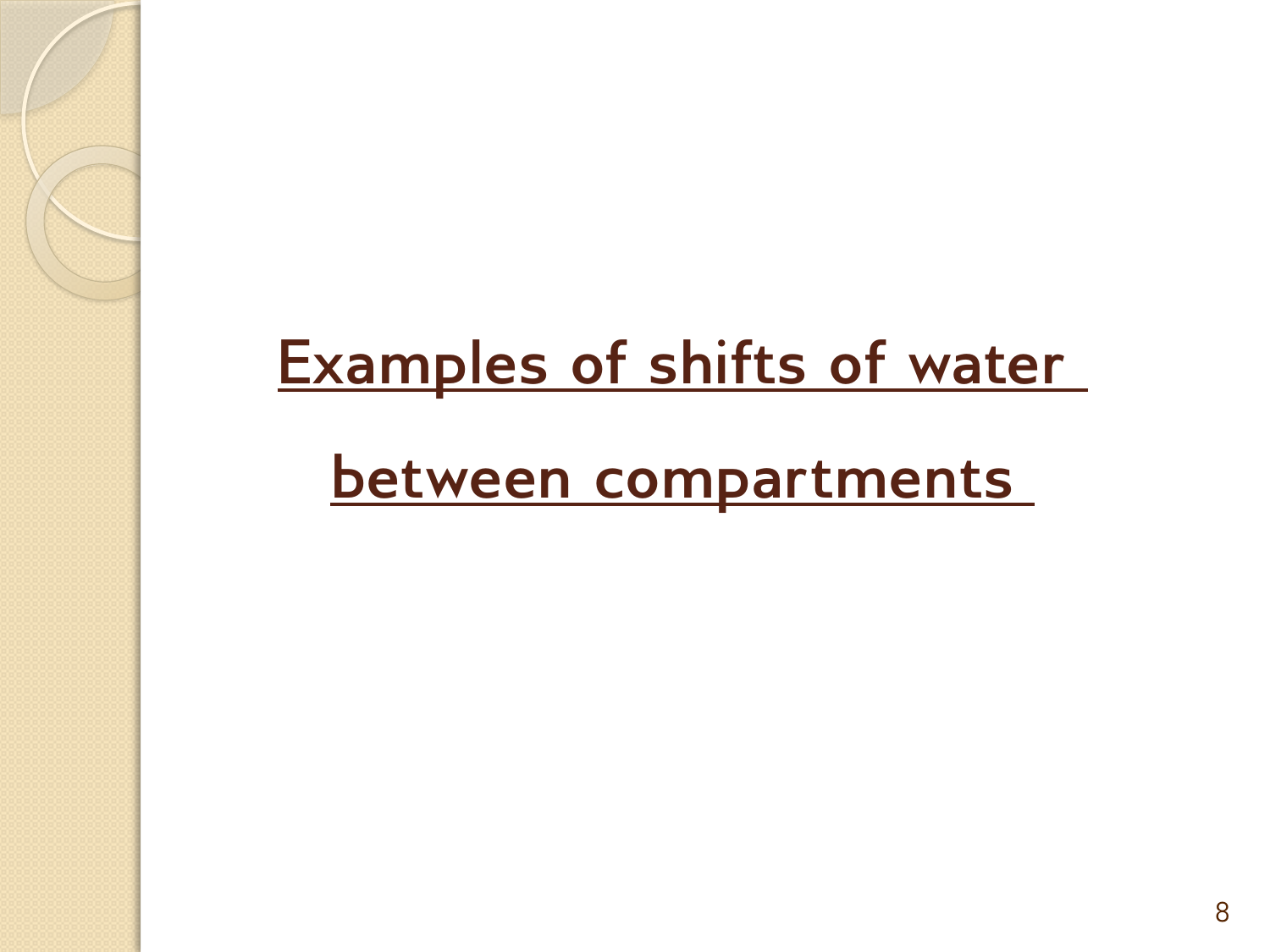

# Examples of shifts of water between compartments
8